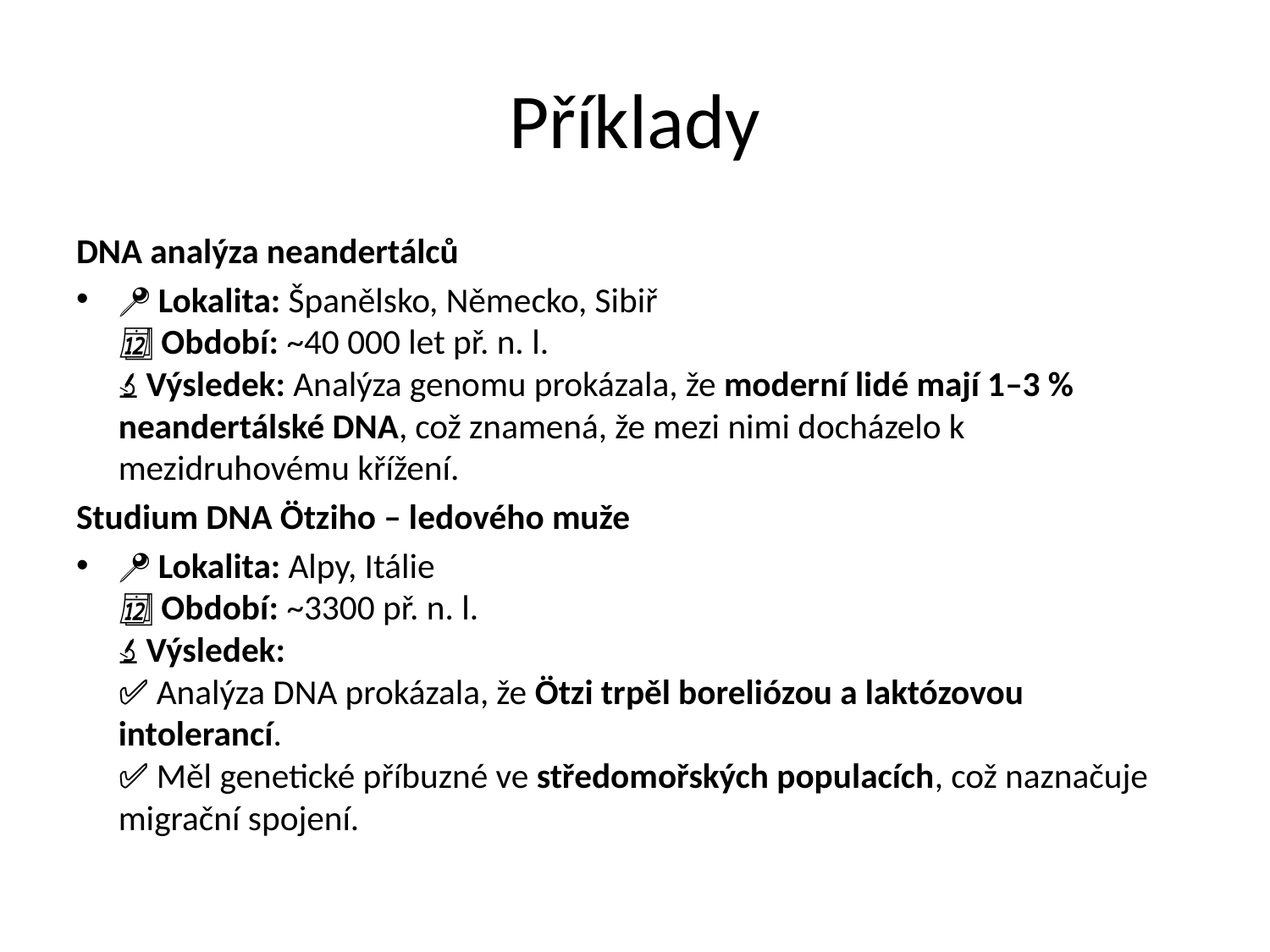

# Příklady
DNA analýza neandertálců
📍 Lokalita: Španělsko, Německo, Sibiř
📆 Období: ~40 000 let př. n. l.
🔬 Výsledek: Analýza genomu prokázala, že moderní lidé mají 1–3 % neandertálské DNA, což znamená, že mezi nimi docházelo k mezidruhovému křížení.
Studium DNA Ötziho – ledového muže
📍 Lokalita: Alpy, Itálie
📆 Období: ~3300 př. n. l.
🔬 Výsledek:
✅ Analýza DNA prokázala, že Ötzi trpěl boreliózou a laktózovou intolerancí.
✅ Měl genetické příbuzné ve středomořských populacích, což naznačuje migrační spojení.